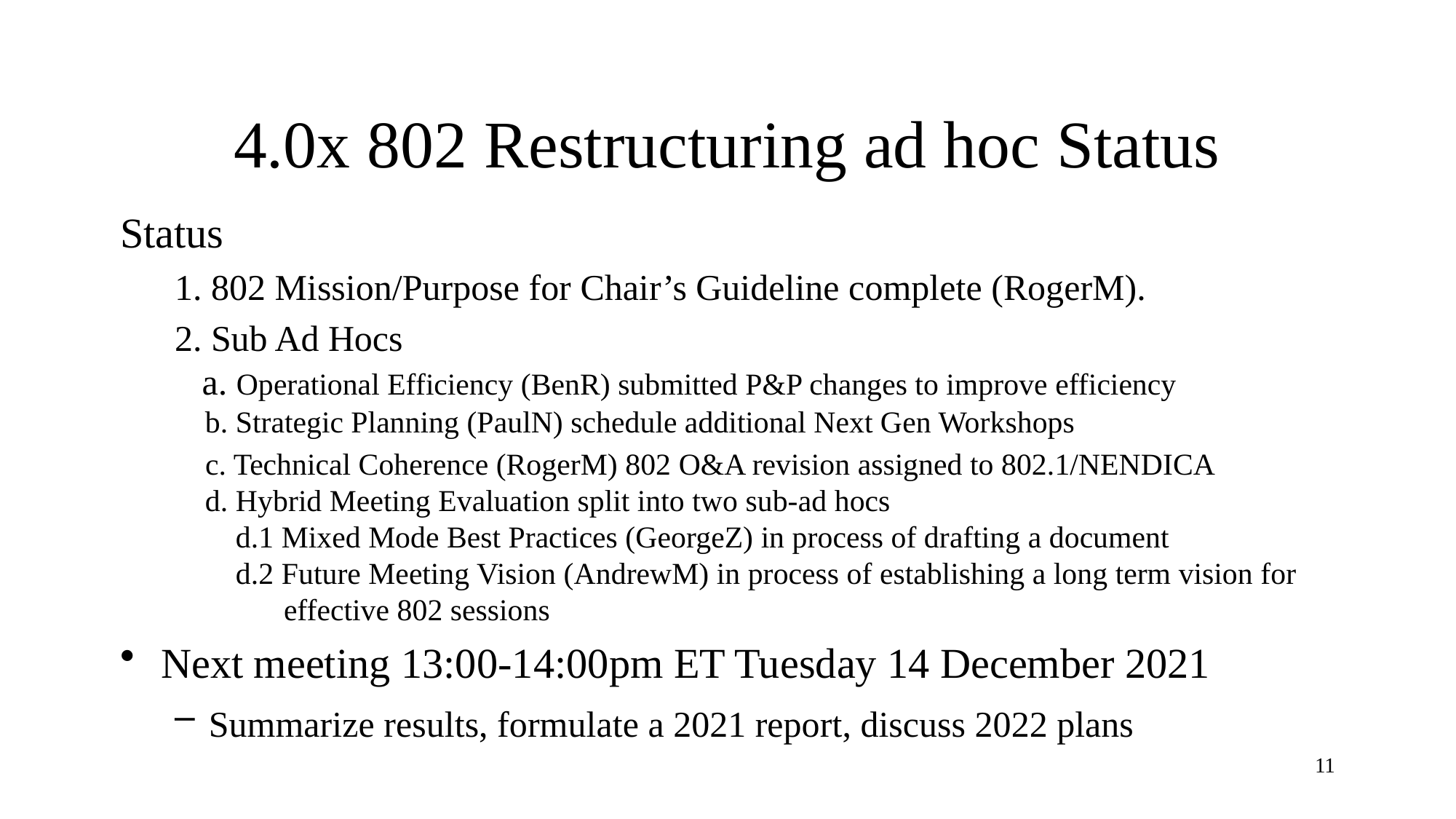

# 4.0x 802 Restructuring ad hoc Status
Status
1. 802 Mission/Purpose for Chair’s Guideline complete (RogerM).
2. Sub Ad Hocs
   a. Operational Efficiency (BenR) submitted P&P changes to improve efficiency
    b. Strategic Planning (PaulN) schedule additional Next Gen Workshops
    c. Technical Coherence (RogerM) 802 O&A revision assigned to 802.1/NENDICA
    d. Hybrid Meeting Evaluation split into two sub-ad hocs
        d.1 Mixed Mode Best Practices (GeorgeZ) in process of drafting a document
        d.2 Future Meeting Vision (AndrewM) in process of establishing a long term vision for 	effective 802 sessions
Next meeting 13:00-14:00pm ET Tuesday 14 December 2021
Summarize results, formulate a 2021 report, discuss 2022 plans
11